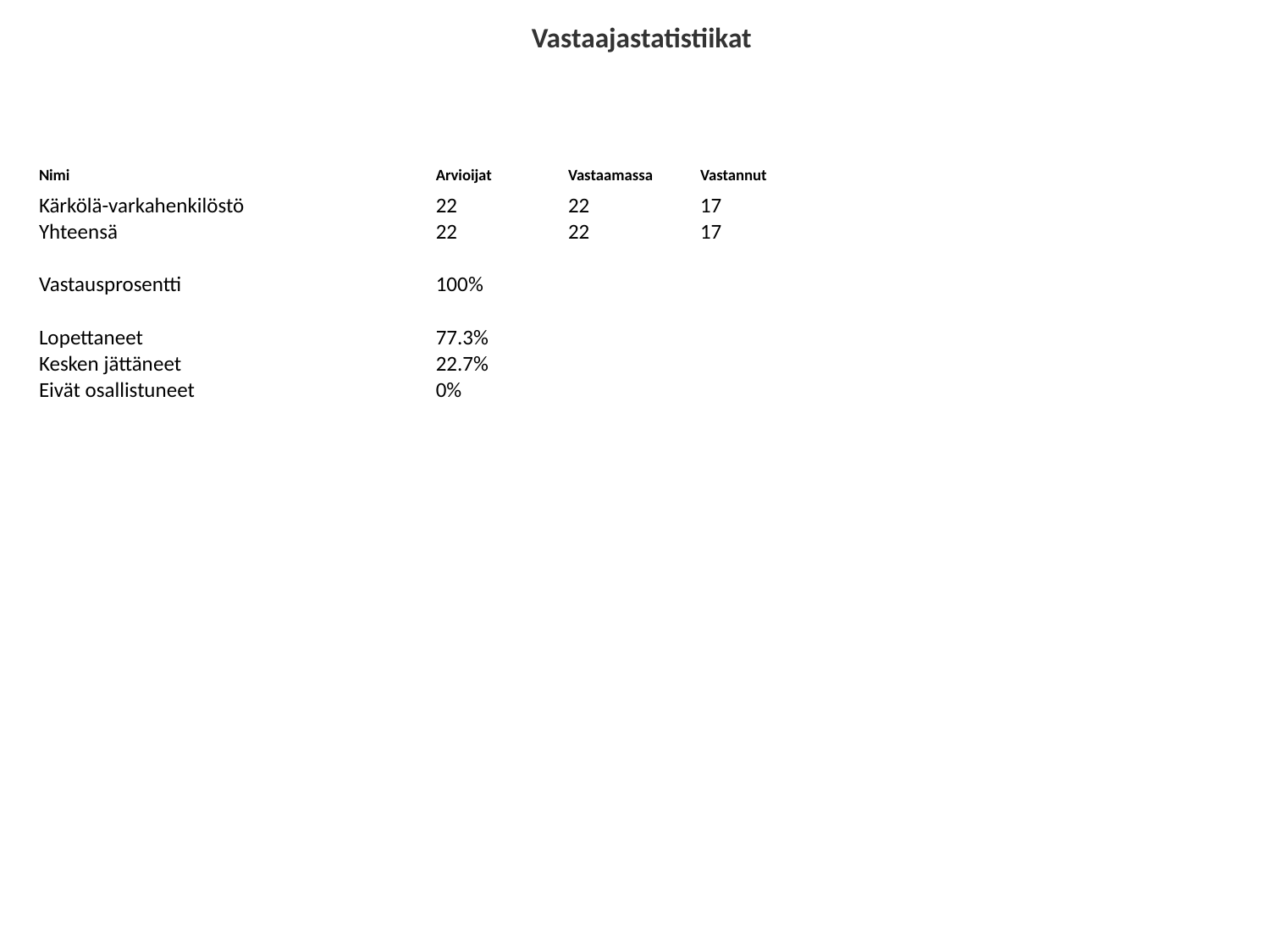

Vastaajastatistiikat
Nimi
Arvioijat
Vastaamassa
Vastannut
Kärkölä-varkahenkilöstö
22
22
17
Yhteensä
22
22
17
Vastausprosentti
100%
Lopettaneet
77.3%
Kesken jättäneet
22.7%
Eivät osallistuneet
0%